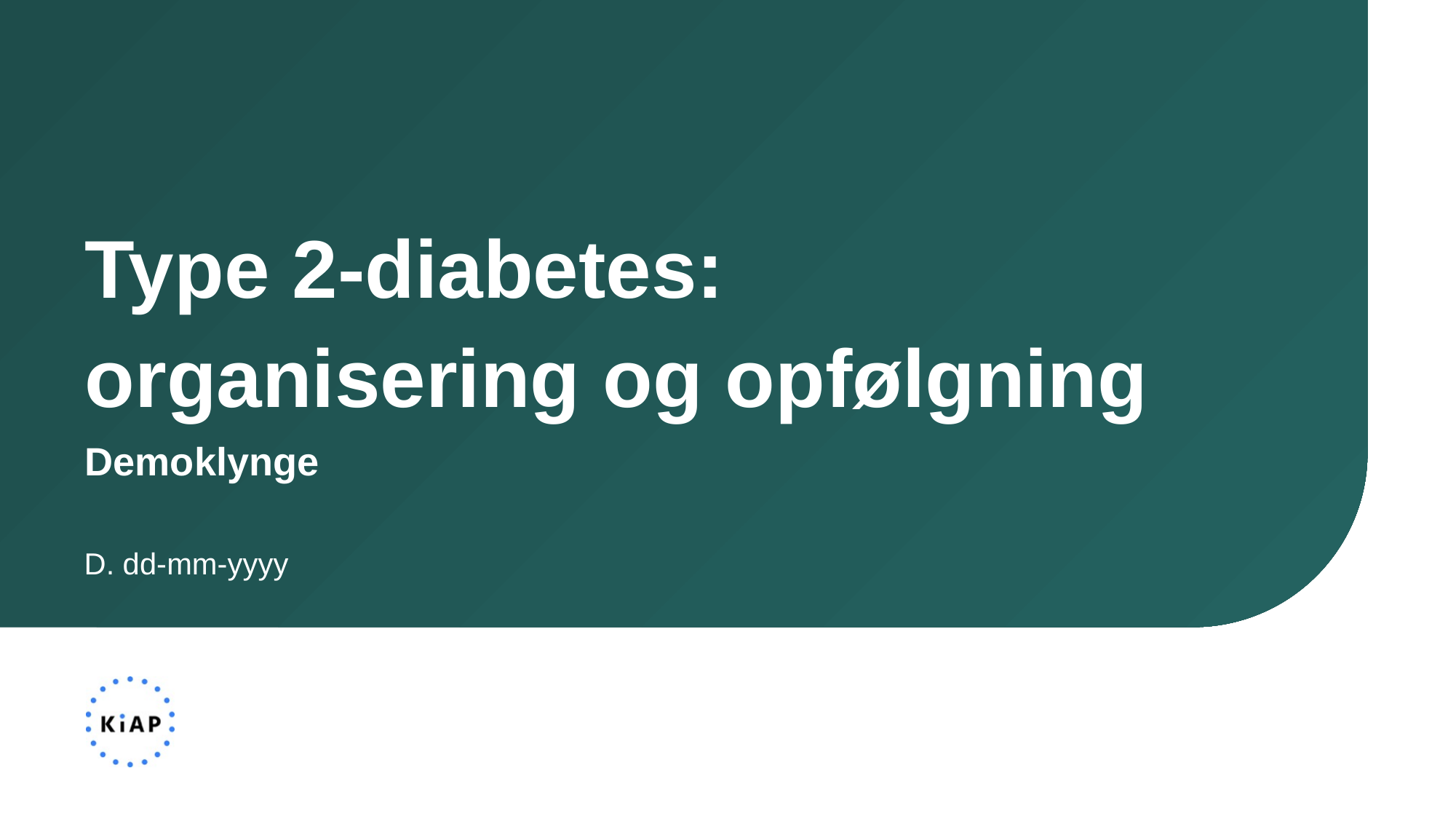

Type 2-diabetes:
organisering og opfølgning
Demoklynge
D. dd-mm-yyyy